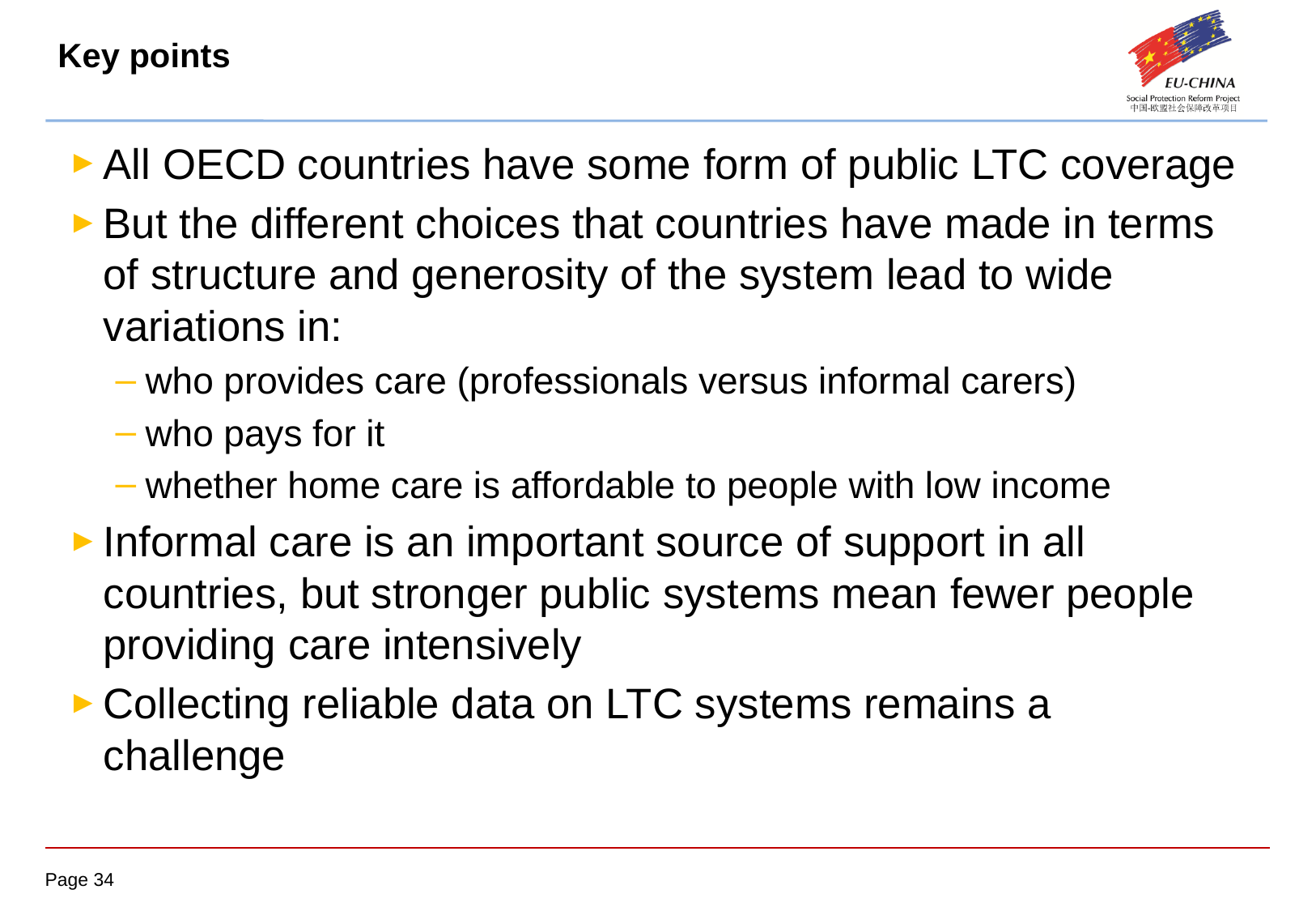

# Key points
All OECD countries have some form of public LTC coverage
But the different choices that countries have made in terms of structure and generosity of the system lead to wide variations in:
who provides care (professionals versus informal carers)
who pays for it
whether home care is affordable to people with low income
Informal care is an important source of support in all countries, but stronger public systems mean fewer people providing care intensively
Collecting reliable data on LTC systems remains a challenge